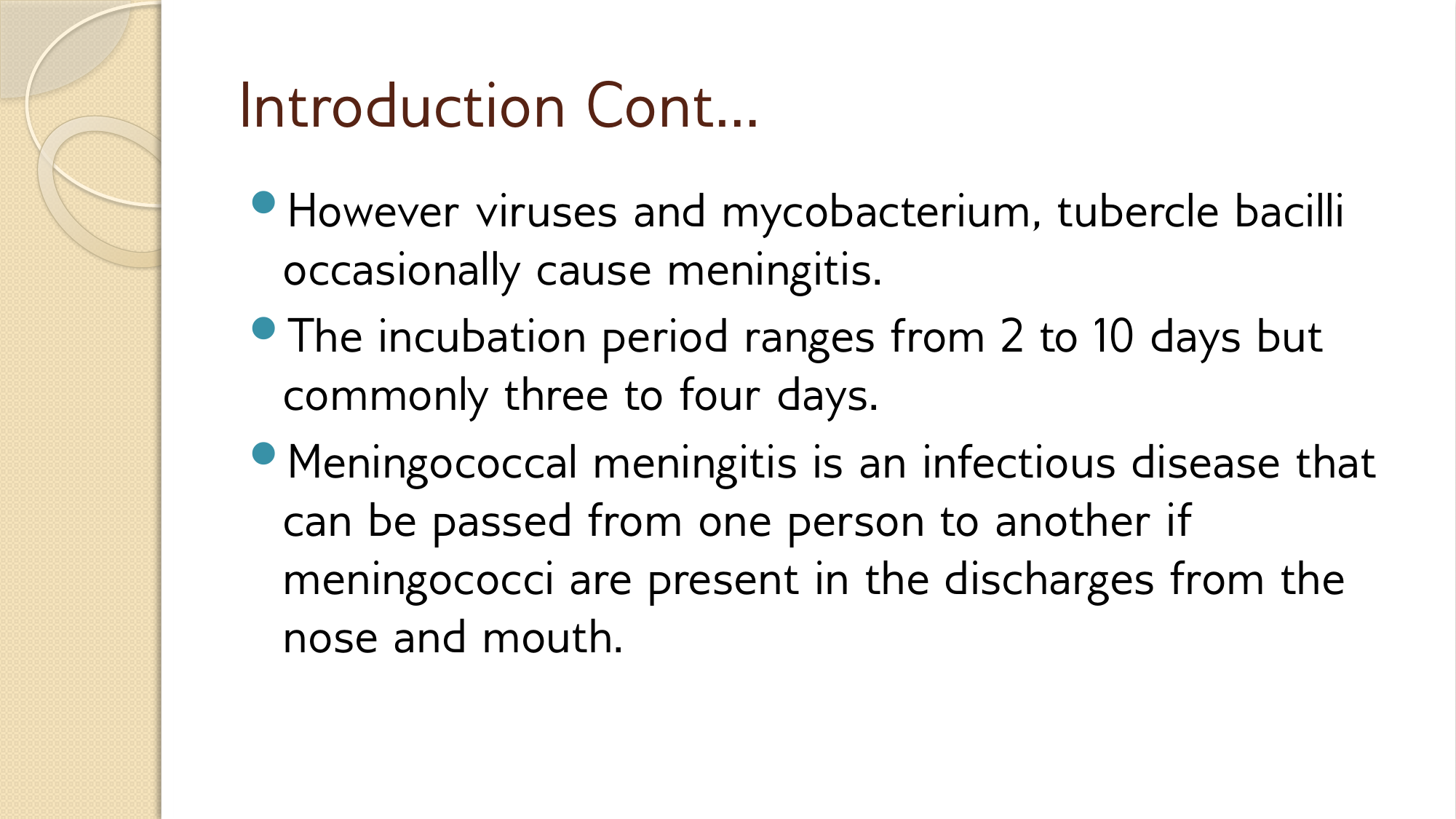

# Introduction Cont…
However viruses and mycobacterium, tubercle bacilli occasionally cause meningitis.
The incubation period ranges from 2 to 10 days but commonly three to four days.
Meningococcal meningitis is an infectious disease that can be passed from one person to another if meningococci are present in the discharges from the nose and mouth.